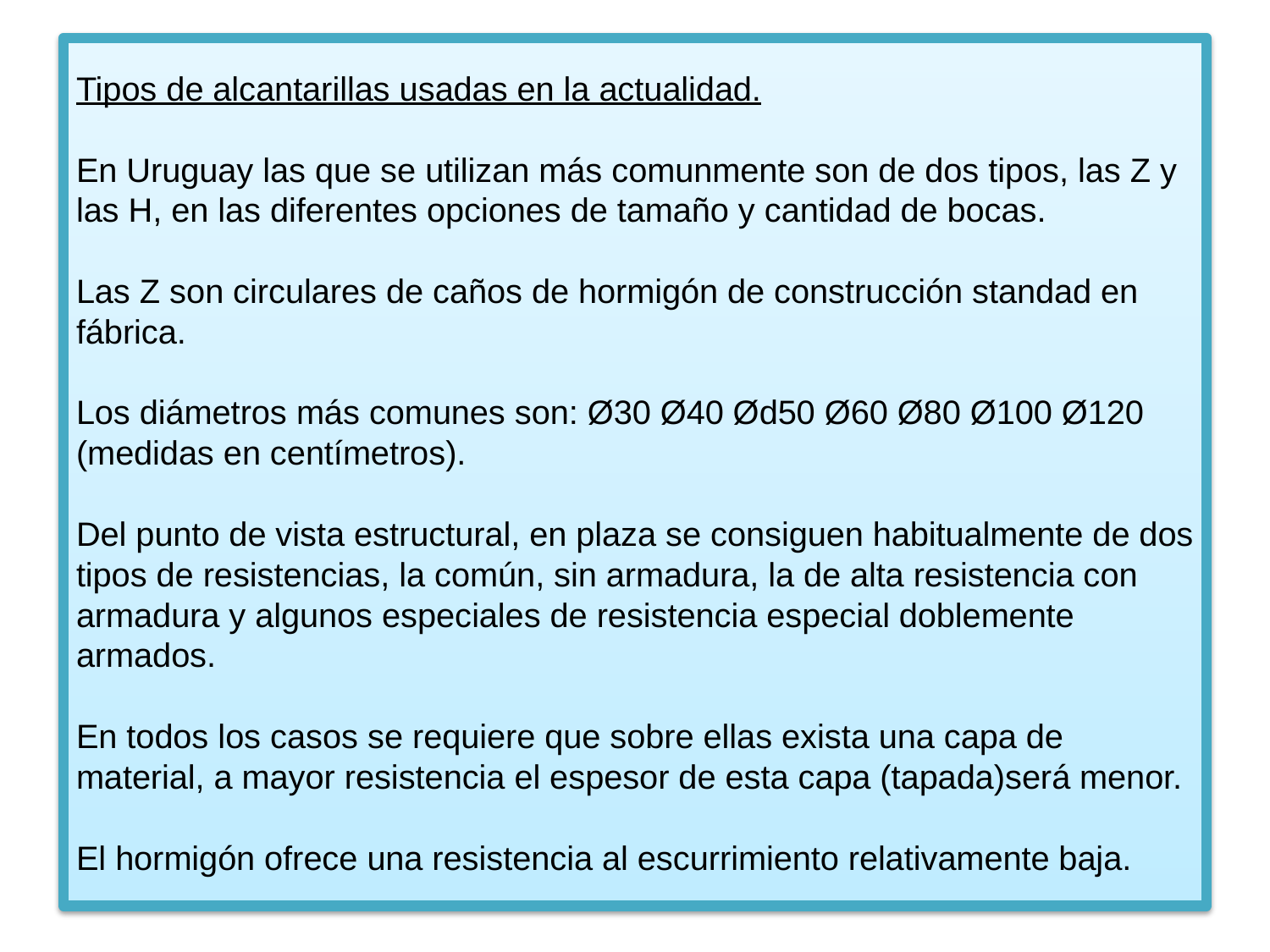

# Tipos de alcantarillas usadas en la actualidad. En Uruguay las que se utilizan más comunmente son de dos tipos, las Z y las H, en las diferentes opciones de tamaño y cantidad de bocas. Las Z son circulares de caños de hormigón de construcción standad en fábrica. Los diámetros más comunes son: Ø30 Ø40 Ød50 Ø60 Ø80 Ø100 Ø120 (medidas en centímetros). Del punto de vista estructural, en plaza se consiguen habitualmente de dos tipos de resistencias, la común, sin armadura, la de alta resistencia con armadura y algunos especiales de resistencia especial doblemente armados. En todos los casos se requiere que sobre ellas exista una capa de material, a mayor resistencia el espesor de esta capa (tapada)será menor. El hormigón ofrece una resistencia al escurrimiento relativamente baja.